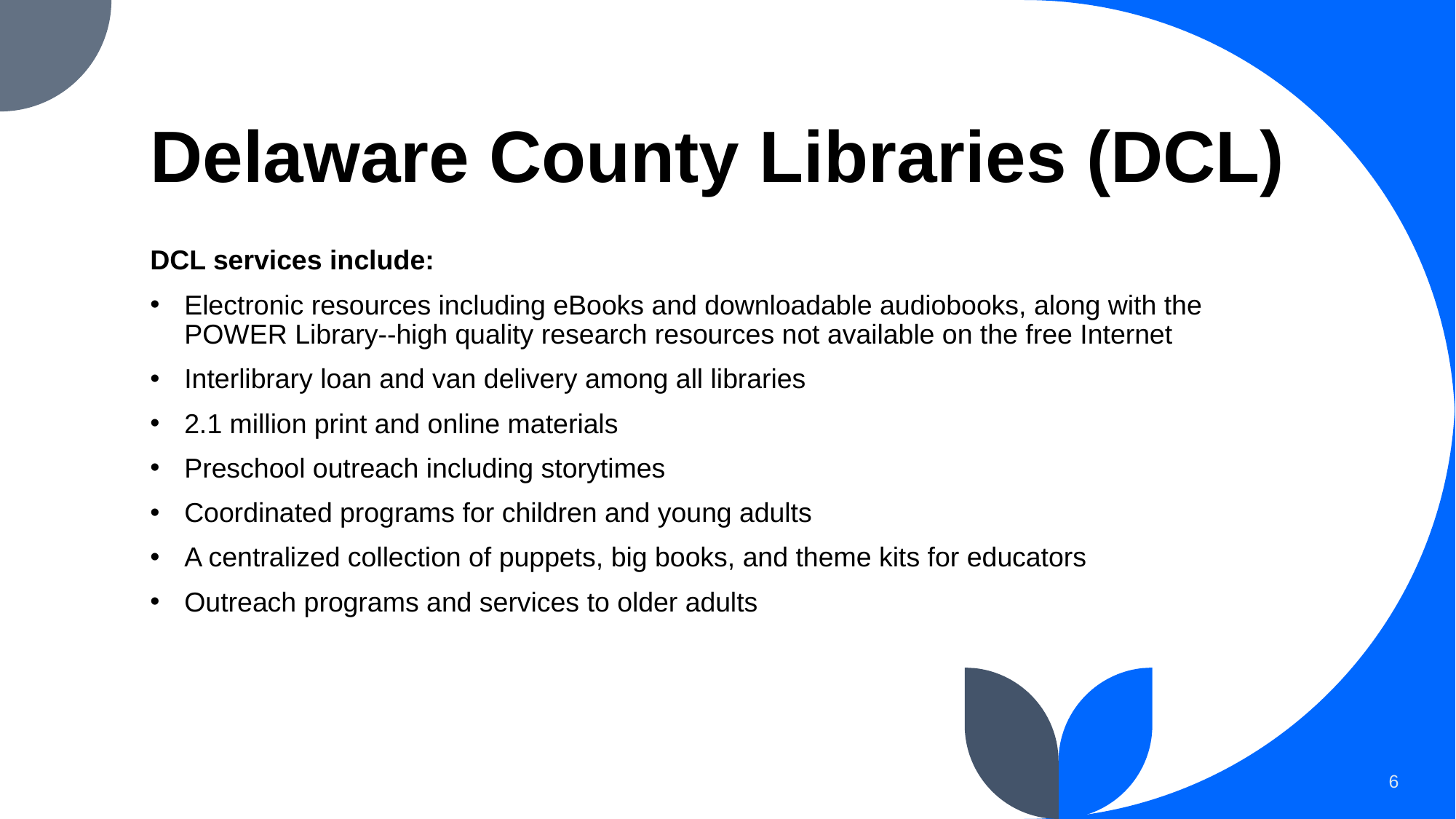

# Delaware County Libraries (DCL)
DCL services include:
Electronic resources including eBooks and downloadable audiobooks, along with the POWER Library--high quality research resources not available on the free Internet
Interlibrary loan and van delivery among all libraries
2.1 million print and online materials
Preschool outreach including storytimes
Coordinated programs for children and young adults
A centralized collection of puppets, big books, and theme kits for educators
Outreach programs and services to older adults

6